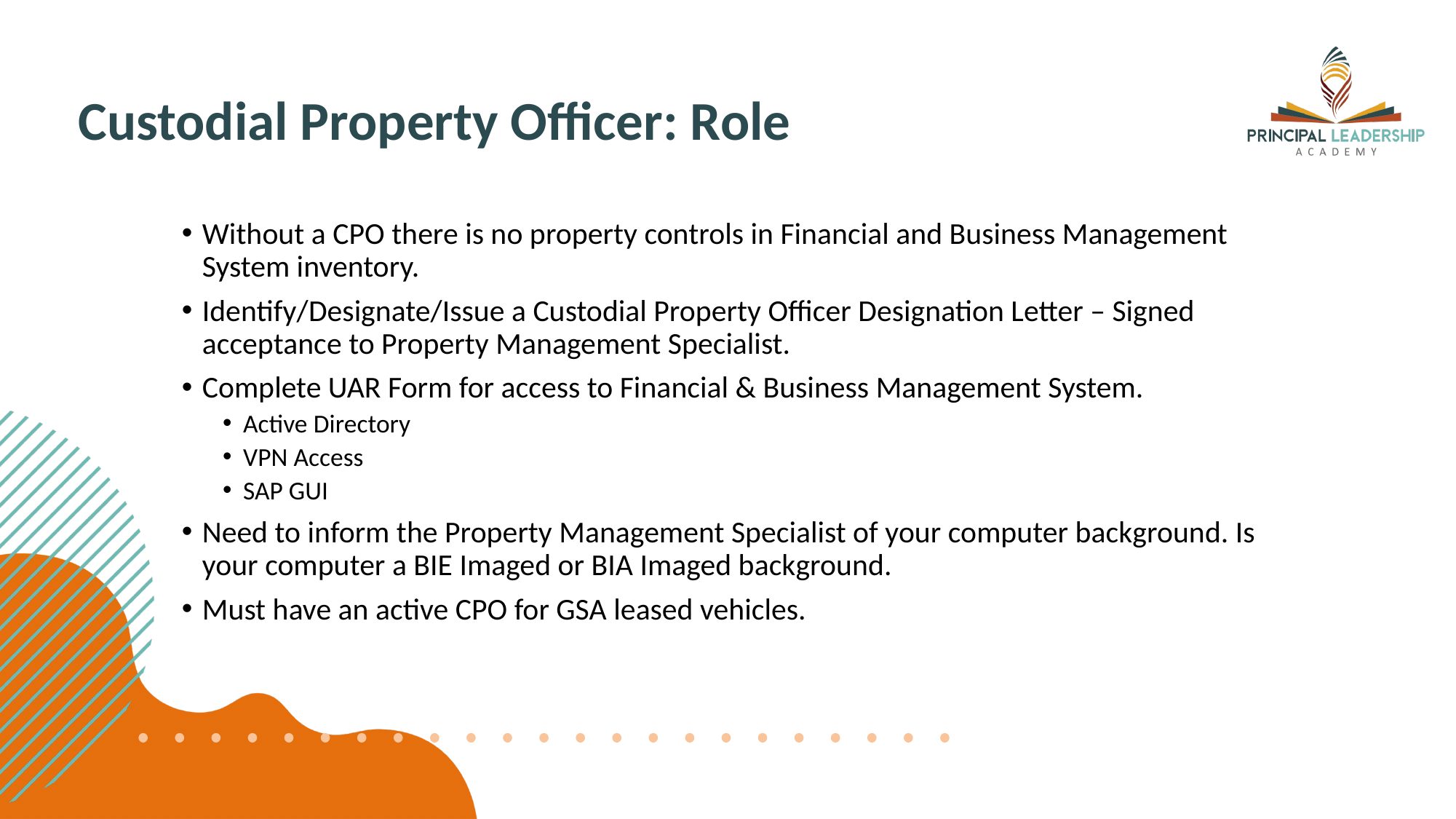

Custodial Property Officer: Role
Without a CPO there is no property controls in Financial and Business Management System inventory.
Identify/Designate/Issue a Custodial Property Officer Designation Letter – Signed acceptance to Property Management Specialist.
Complete UAR Form for access to Financial & Business Management System.
Active Directory
VPN Access
SAP GUI
Need to inform the Property Management Specialist of your computer background. Is your computer a BIE Imaged or BIA Imaged background.
Must have an active CPO for GSA leased vehicles.